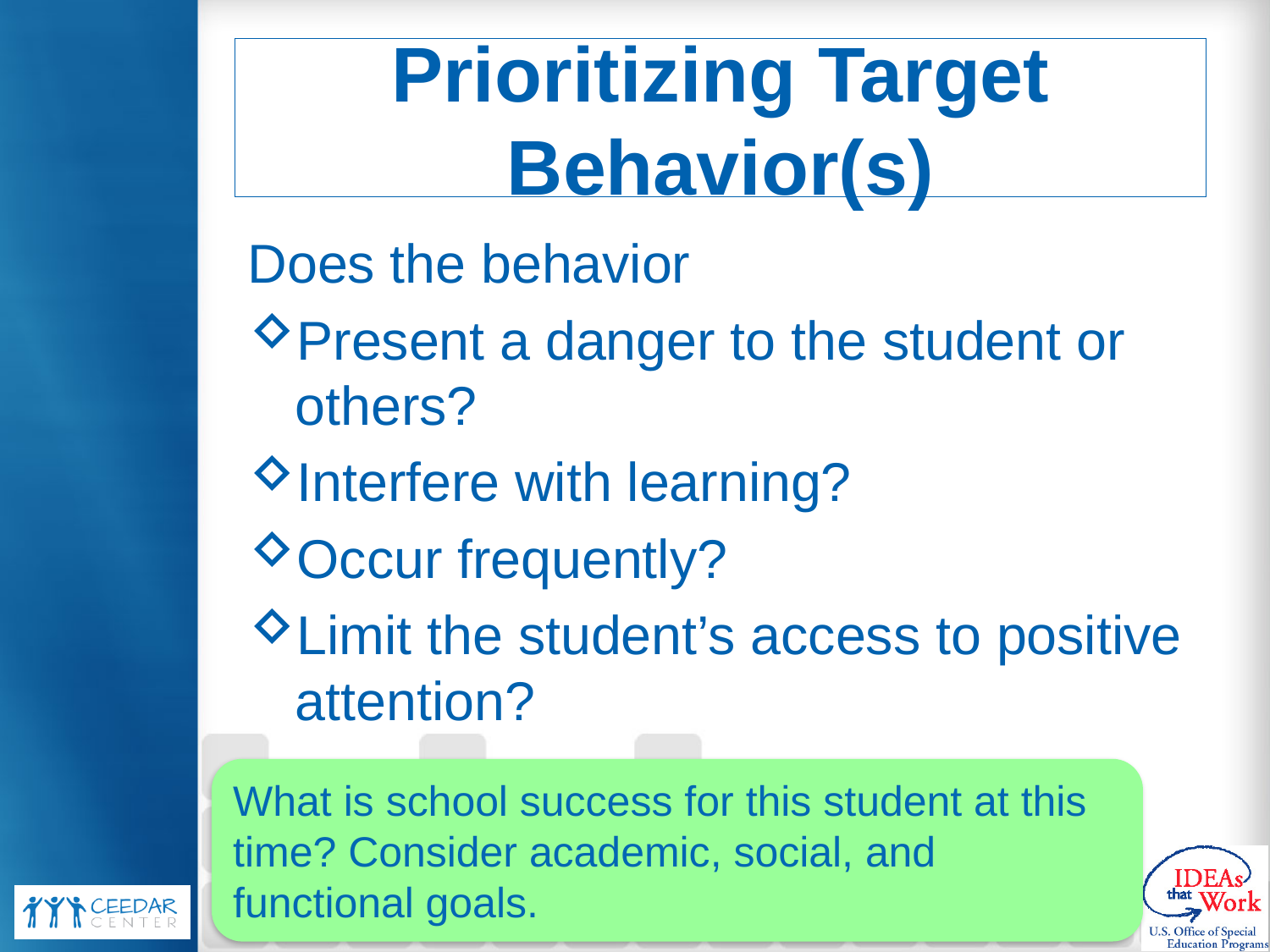

# Prioritizing Target Behavior(s)
Does the behavior
Present a danger to the student or others?
Interfere with learning?
Occur frequently?
Limit the student’s access to positive attention?

What is school success for this student at this time? Consider academic, social, and functional goals.